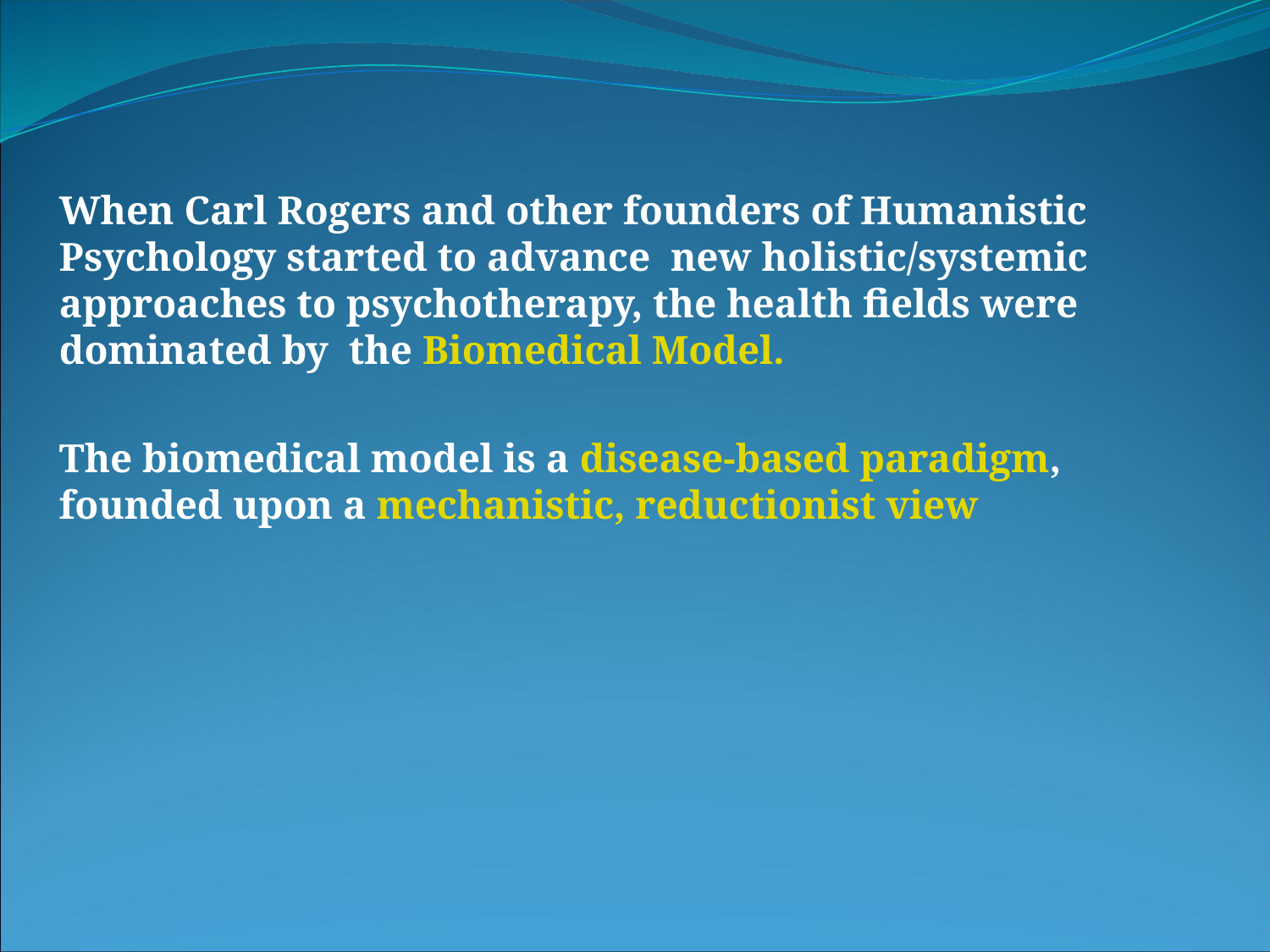

When Carl Rogers and other founders of Humanistic Psychology started to advance  new holistic/systemic approaches to psychotherapy, the health fields were dominated by  the Biomedical Model.

The biomedical model is a disease-based paradigm, founded upon a mechanistic, reductionist view